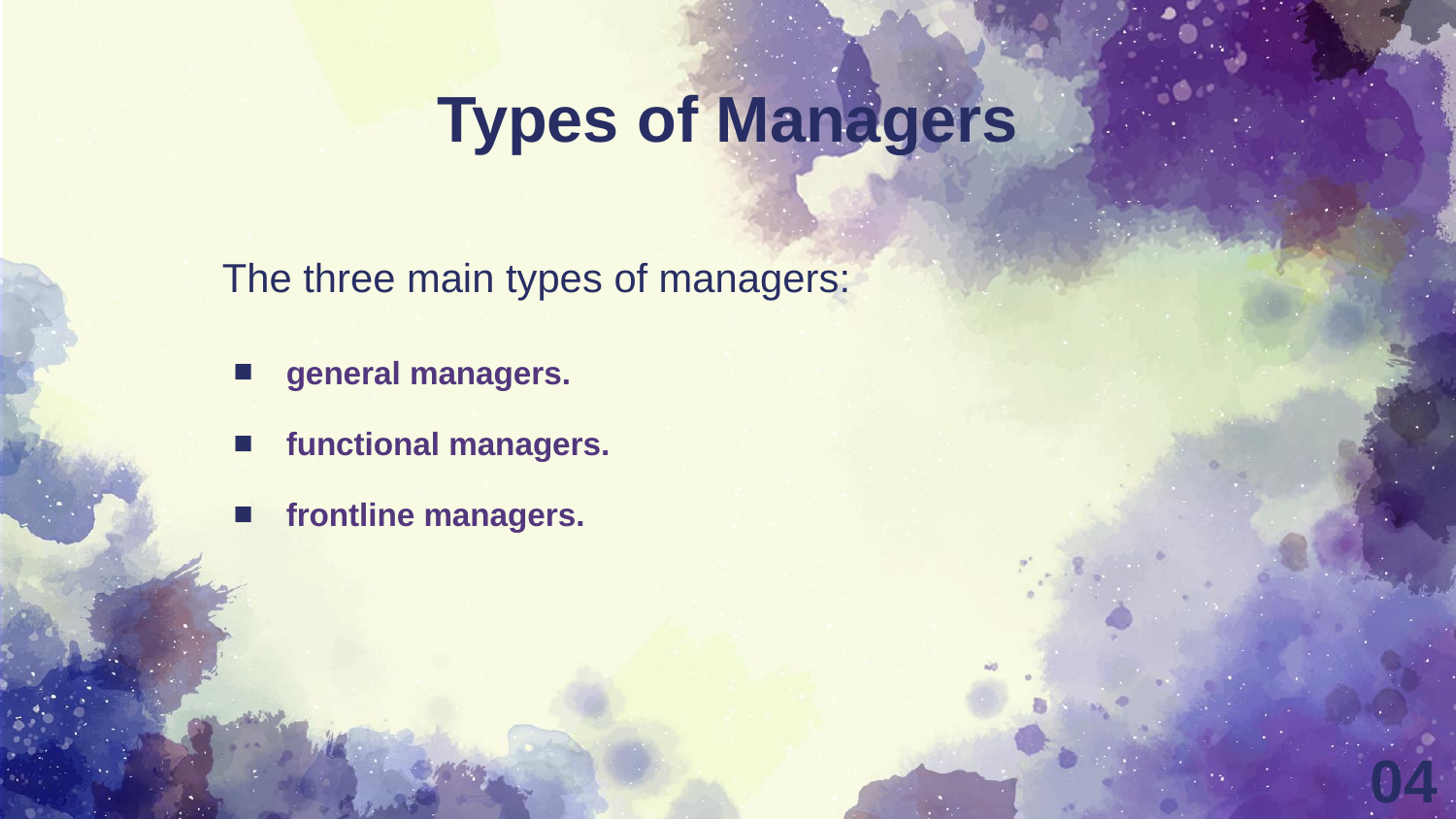

# Types of Managers
The three main types of managers:
general managers.
functional managers.
frontline managers.
04